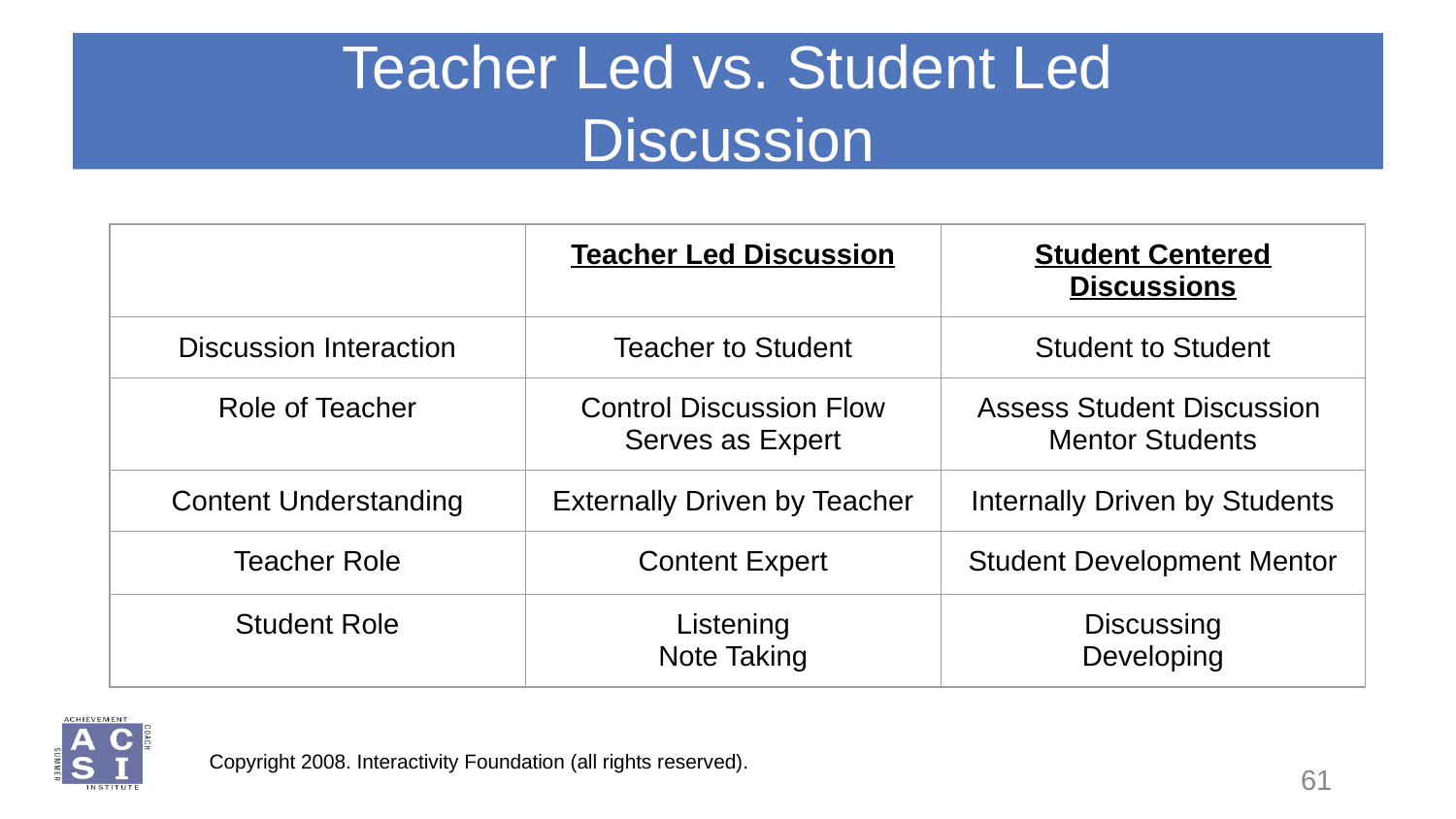

# Teacher Led vs. Student Led
Discussion
|  | Teacher Led Discussion | Student Centered Discussions |
| --- | --- | --- |
| Discussion Interaction | Teacher to Student | Student to Student |
| Role of Teacher | Control Discussion Flow Serves as Expert | Assess Student Discussion Mentor Students |
| Content Understanding | Externally Driven by Teacher | Internally Driven by Students |
| Teacher Role | Content Expert | Student Development Mentor |
| Student Role | Listening Note Taking | Discussing Developing |
Copyright 2008. Interactivity Foundation (all rights reserved).